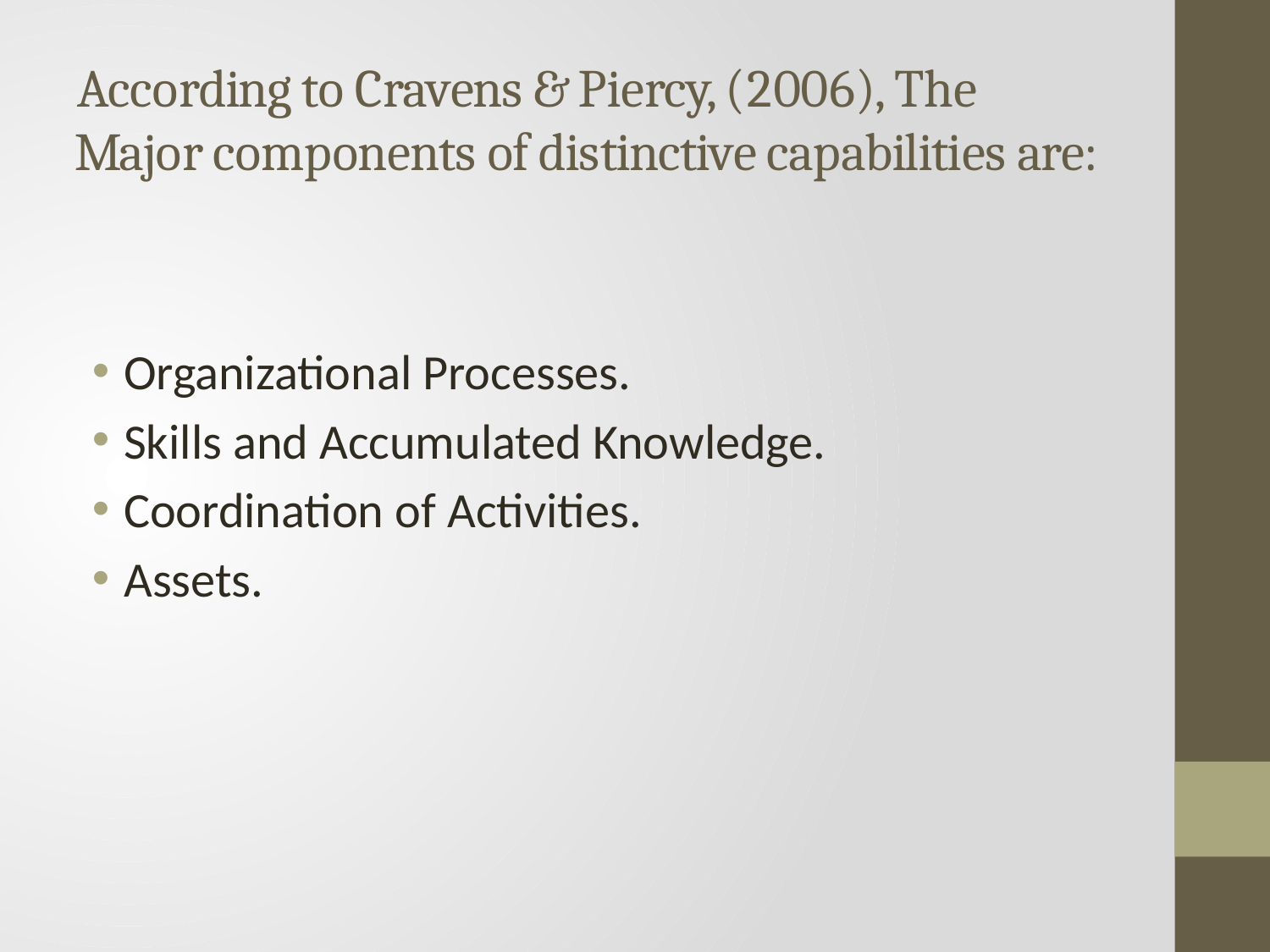

# According to Cravens & Piercy, (2006), The Major components of distinctive capabilities are:

Organizational Processes.
Skills and Accumulated Knowledge.
Coordination of Activities.
Assets.